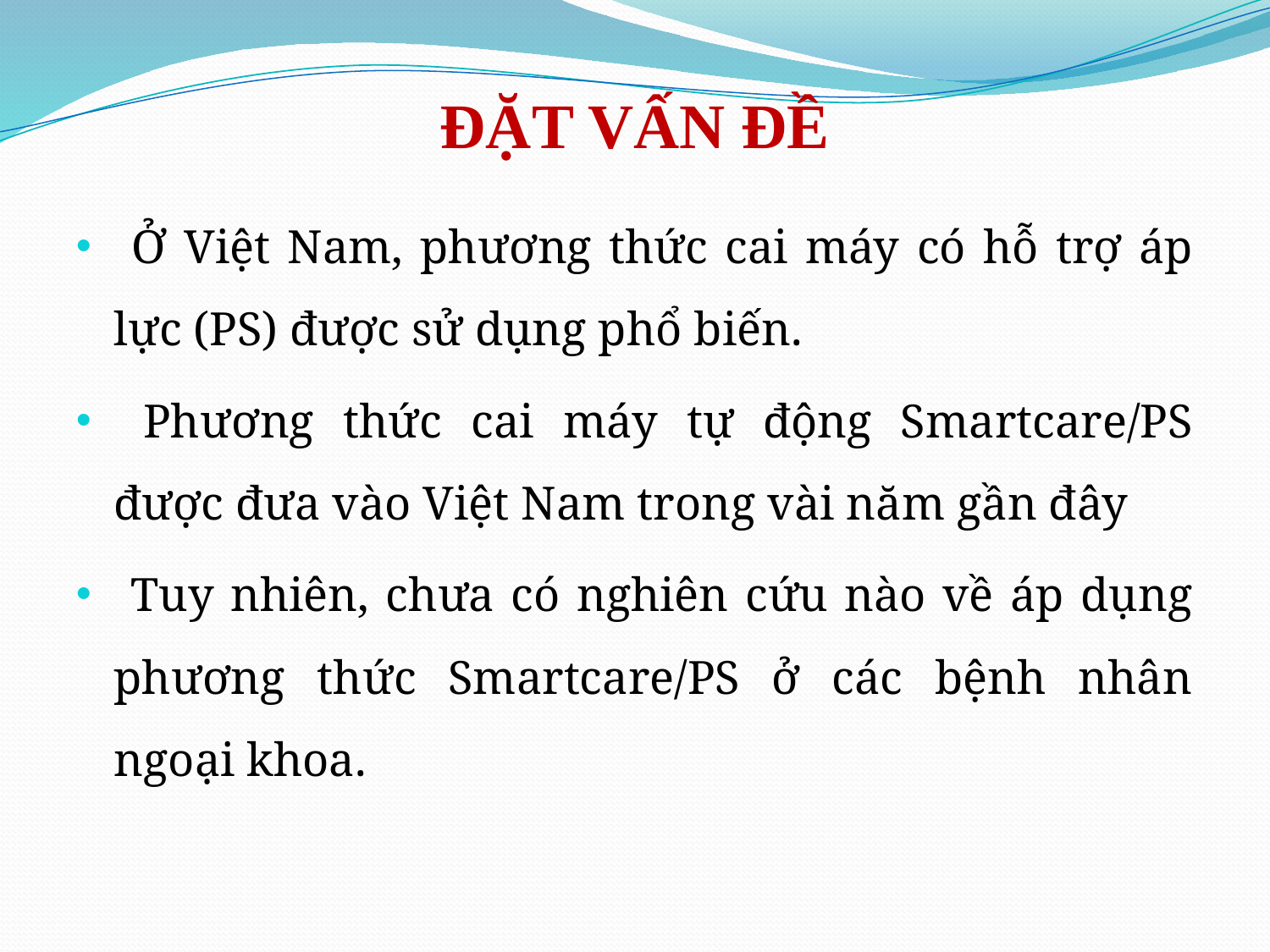

# ĐẶT VẤN ĐỀ
 Ở Việt Nam, phương thức cai máy có hỗ trợ áp lực (PS) được sử dụng phổ biến.
 Phương thức cai máy tự động Smartcare/PS được đưa vào Việt Nam trong vài năm gần đây
 Tuy nhiên, chưa có nghiên cứu nào về áp dụng phương thức Smartcare/PS ở các bệnh nhân ngoại khoa.